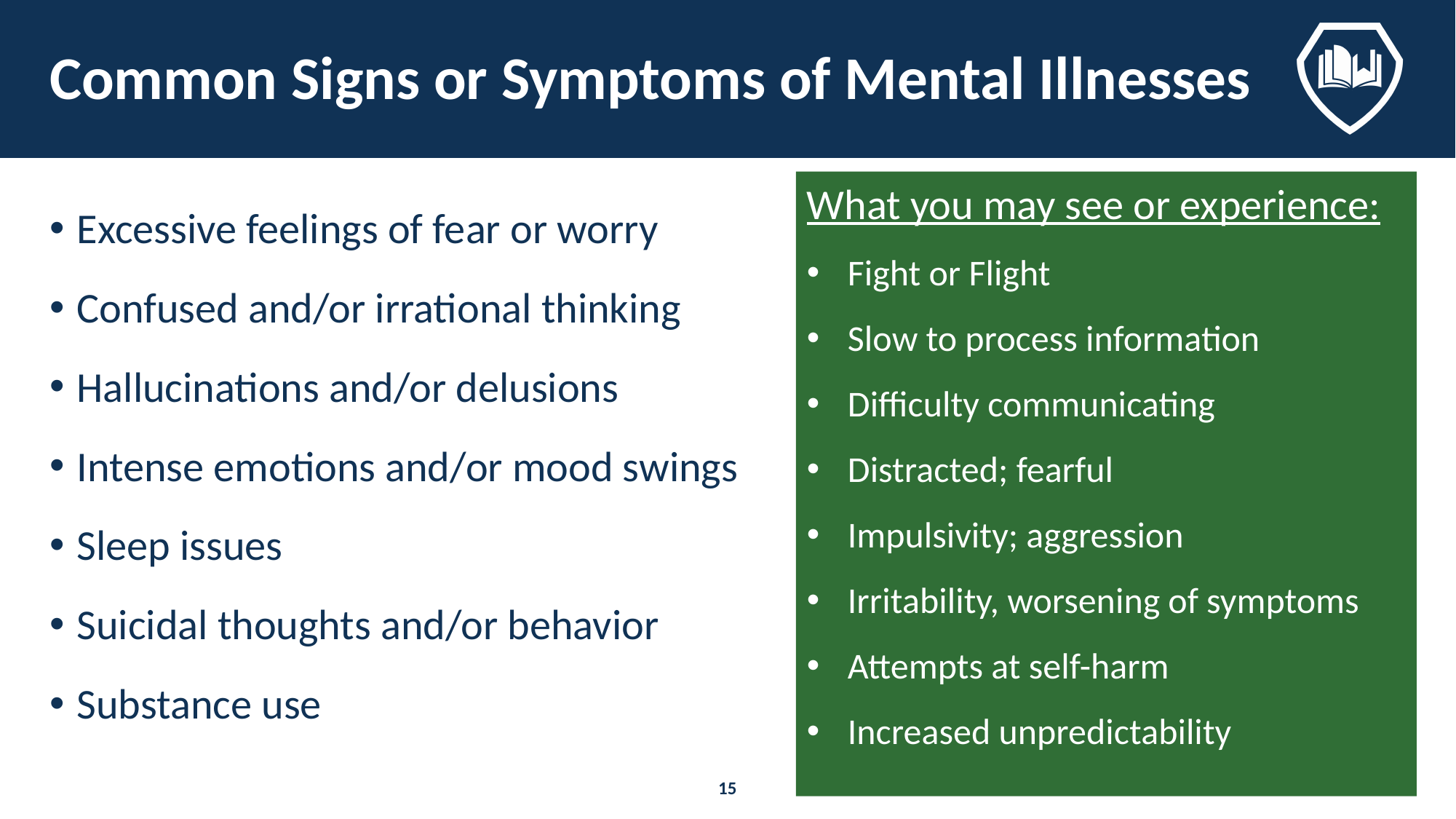

# Common Signs or Symptoms of Mental Illnesses
What you may see or experience:
Fight or Flight
Slow to process information
Difficulty communicating
Distracted; fearful
Impulsivity; aggression
Irritability, worsening of symptoms
Attempts at self-harm
Increased unpredictability
Excessive feelings of fear or worry
Confused and/or irrational thinking
Hallucinations and/or delusions
Intense emotions and/or mood swings
Sleep issues
Suicidal thoughts and/or behavior
Substance use